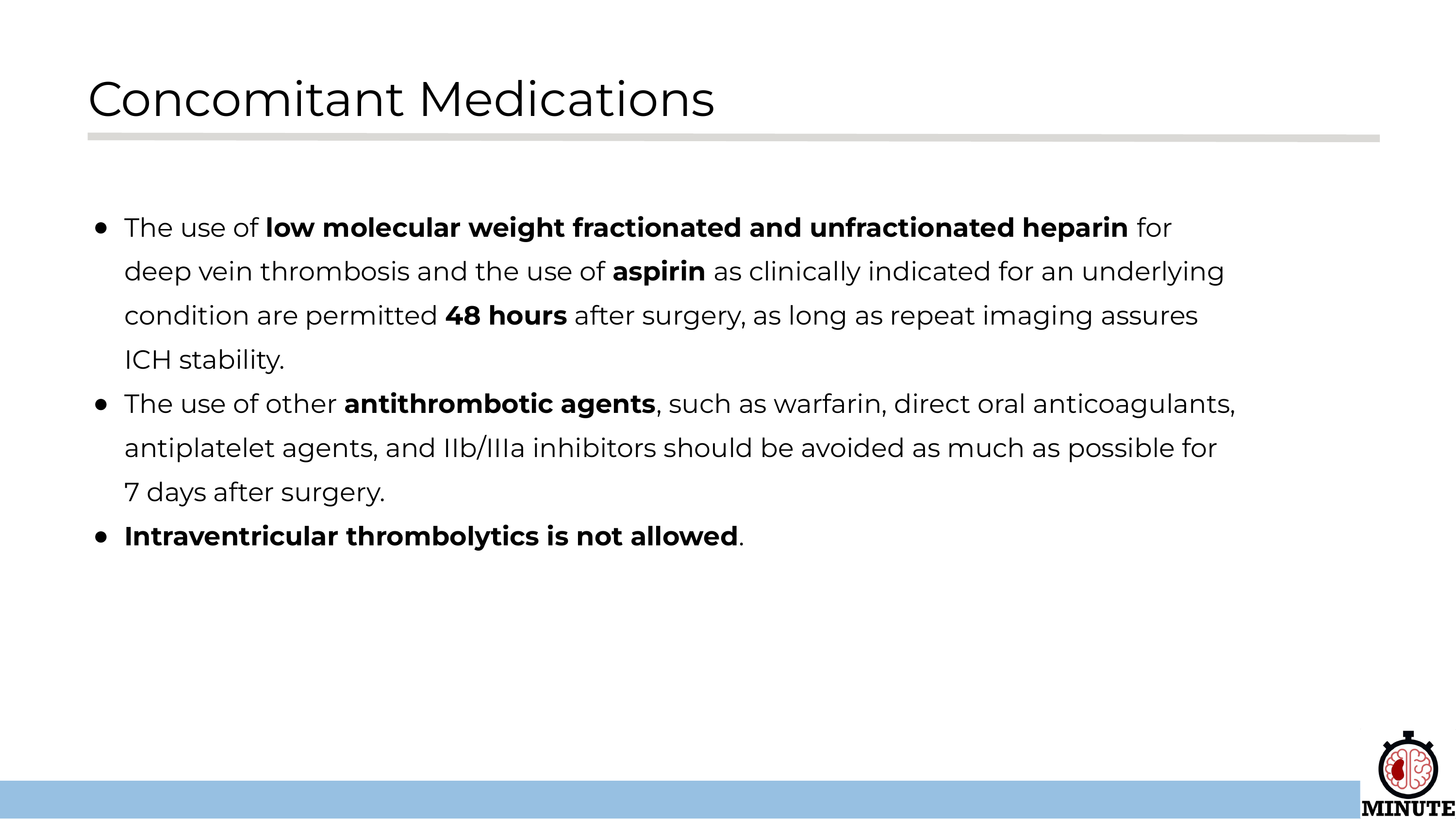

Concomitant Medications

The use of low molecular weight fractionated and unfractionated heparin for deep vein thrombosis and the use of aspirin as clinically indicated for an underlying condition are permitted 48 hours after surgery, as long as repeat imaging assures ICH stability.
The use of other antithrombotic agents, such as warfarin, direct oral anticoagulants, antiplatelet agents, and IIb/IIIa inhibitors should be avoided as much as possible for 7 days after surgery.
Intraventricular thrombolytics is not allowed.